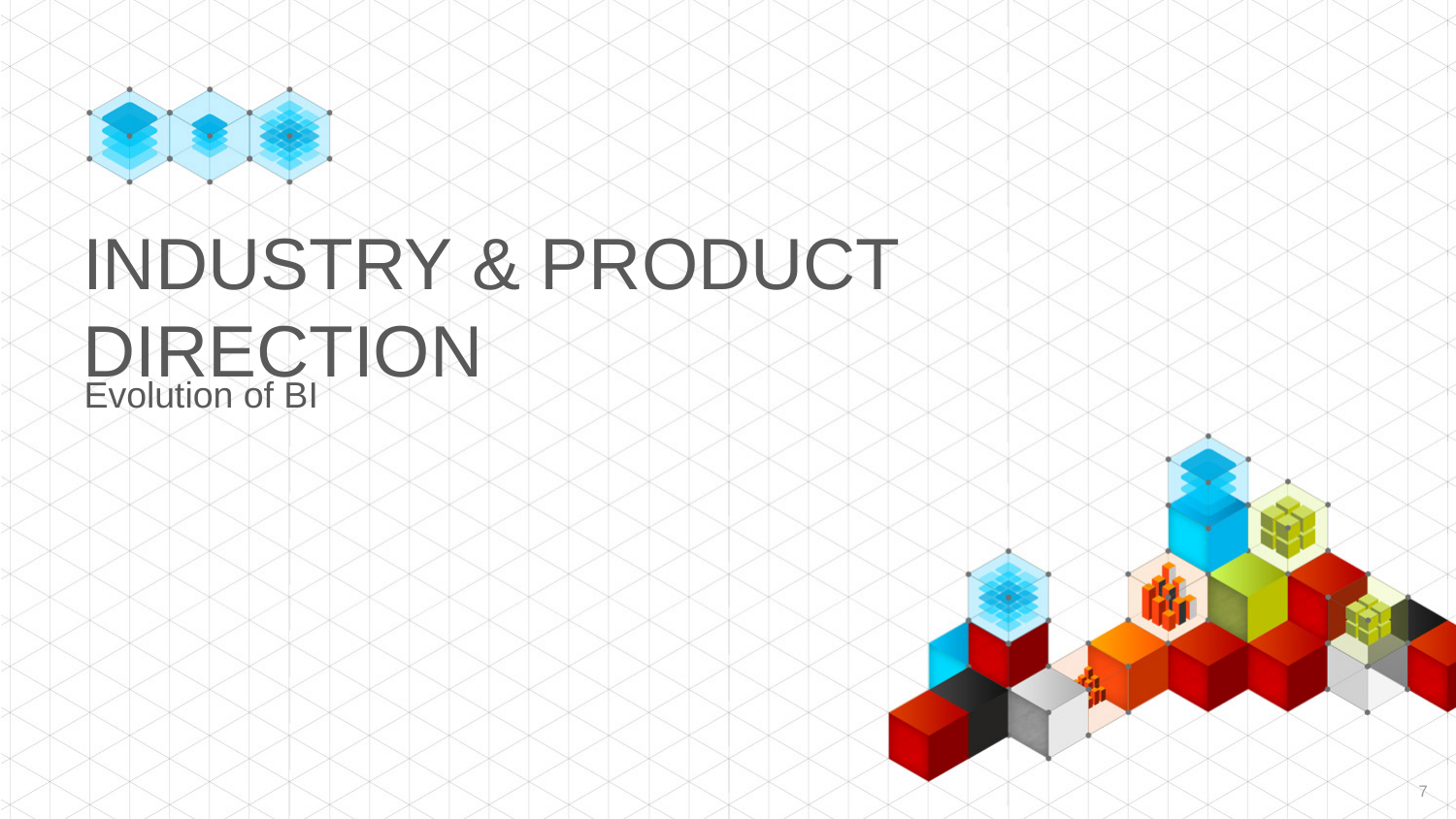

# Industry & Product Direction
Evolution of BI
7